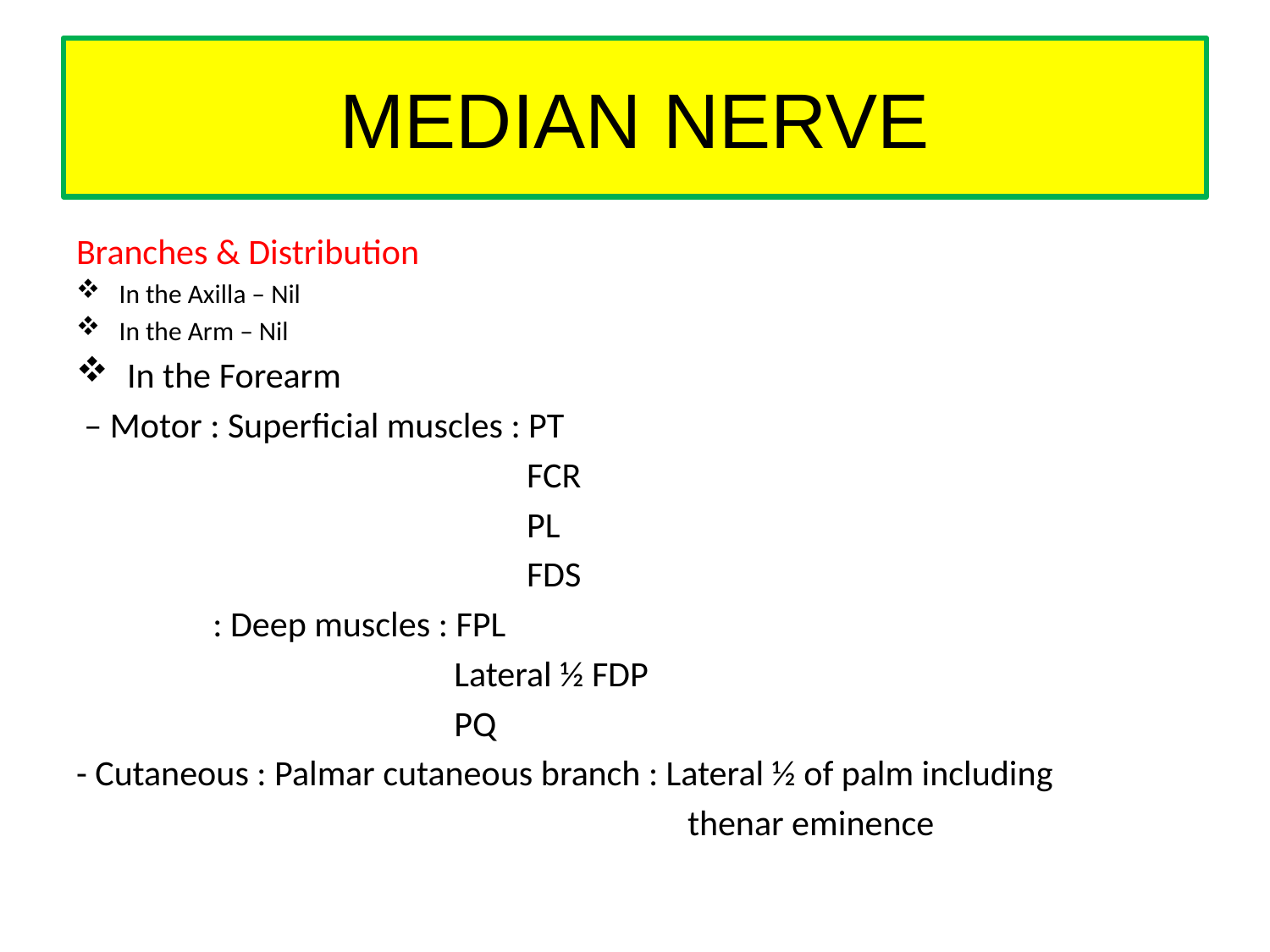

# MEDIAN NERVE
Branches & Distribution
In the Axilla – Nil
In the Arm – Nil
 In the Forearm
 – Motor : Superficial muscles : PT
                                                        FCR
                                                        PL
                                                        FDS
                 : Deep muscles : FPL
                                               Lateral ½ FDP
                                               PQ
- Cutaneous : Palmar cutaneous branch : Lateral ½ of palm including
                                                                            thenar eminence